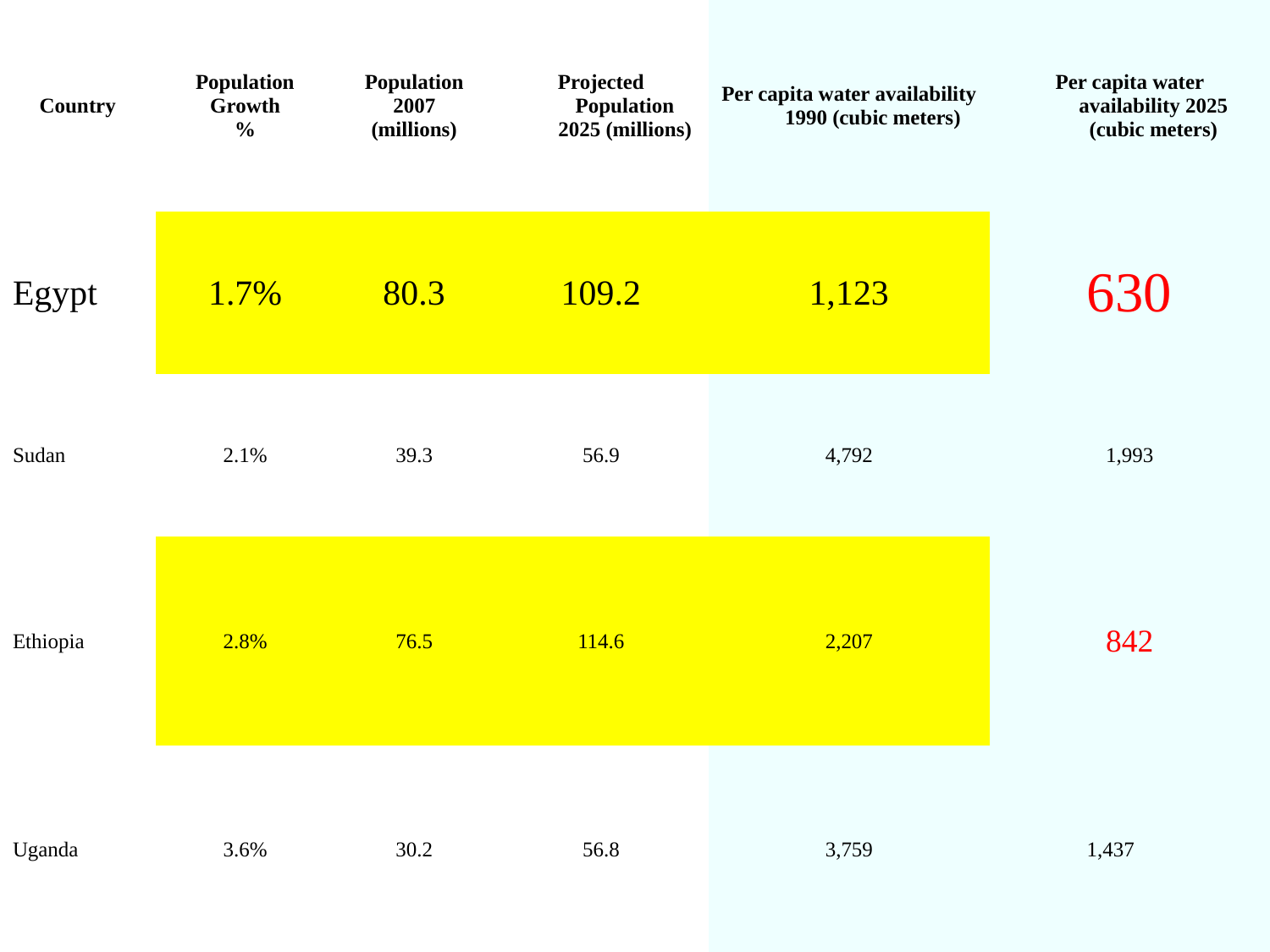

| Country | Population Growth % | Population 2007 (millions) | Projected Population 2025 (millions) | Per capita water availability 1990 (cubic meters) | Per capita water availability 2025 (cubic meters) |
| --- | --- | --- | --- | --- | --- |
| Egypt | 1.7% | 80.3 | 109.2 | 1,123 | 630 |
| Sudan | 2.1% | 39.3 | 56.9 | 4,792 | 1,993 |
| Ethiopia | 2.8% | 76.5 | 114.6 | 2,207 | 842 |
| Uganda | 3.6% | 30.2 | 56.8 | 3,759 | 1,437 |
#